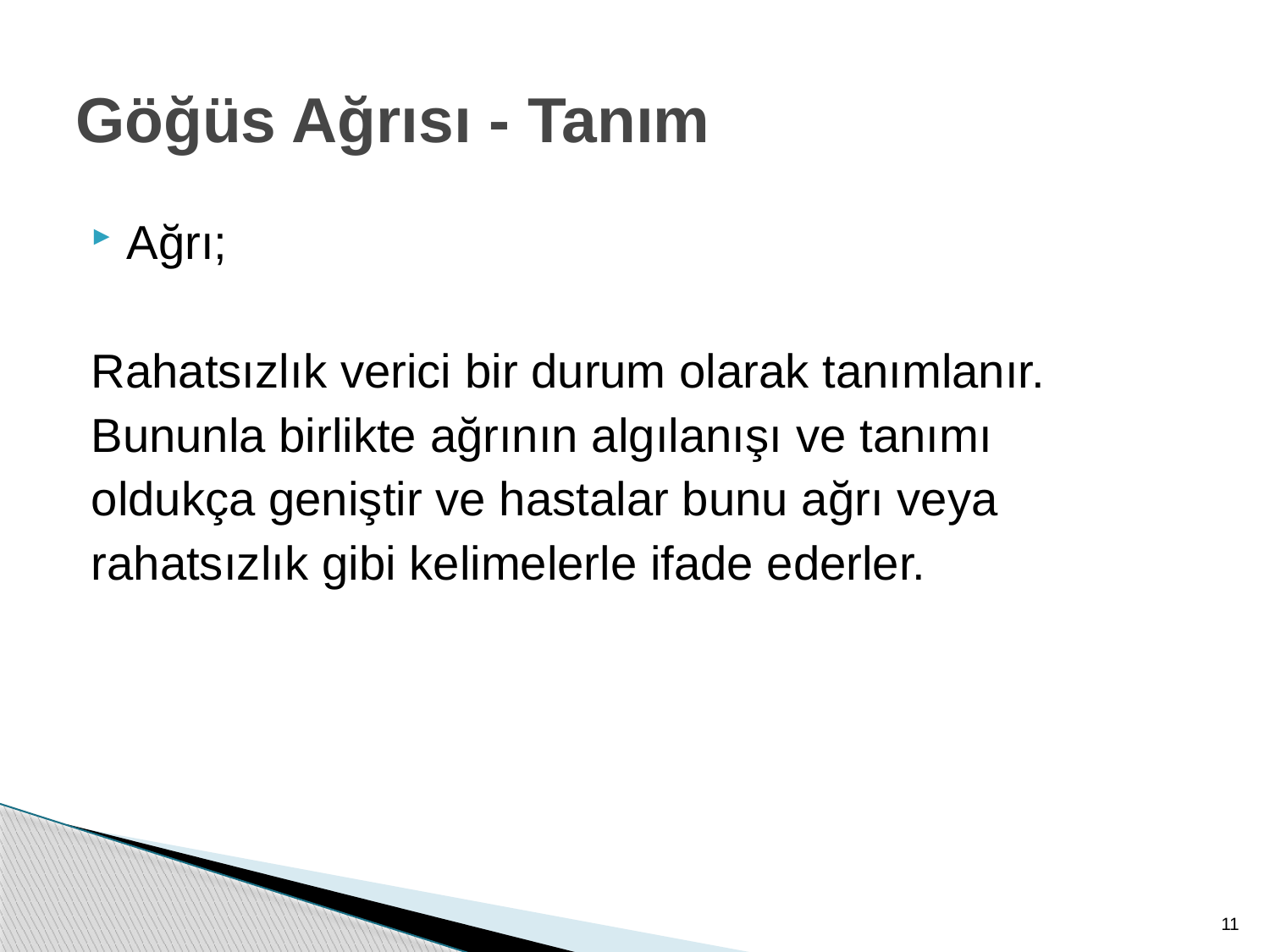

# Göğüs Ağrısı - Tanım
Ağrı;

Rahatsızlık verici bir durum olarak tanımlanır.
Bununla birlikte ağrının algılanışı ve tanımı
oldukça geniştir ve hastalar bunu ağrı veya
rahatsızlık gibi kelimelerle ifade ederler.
11